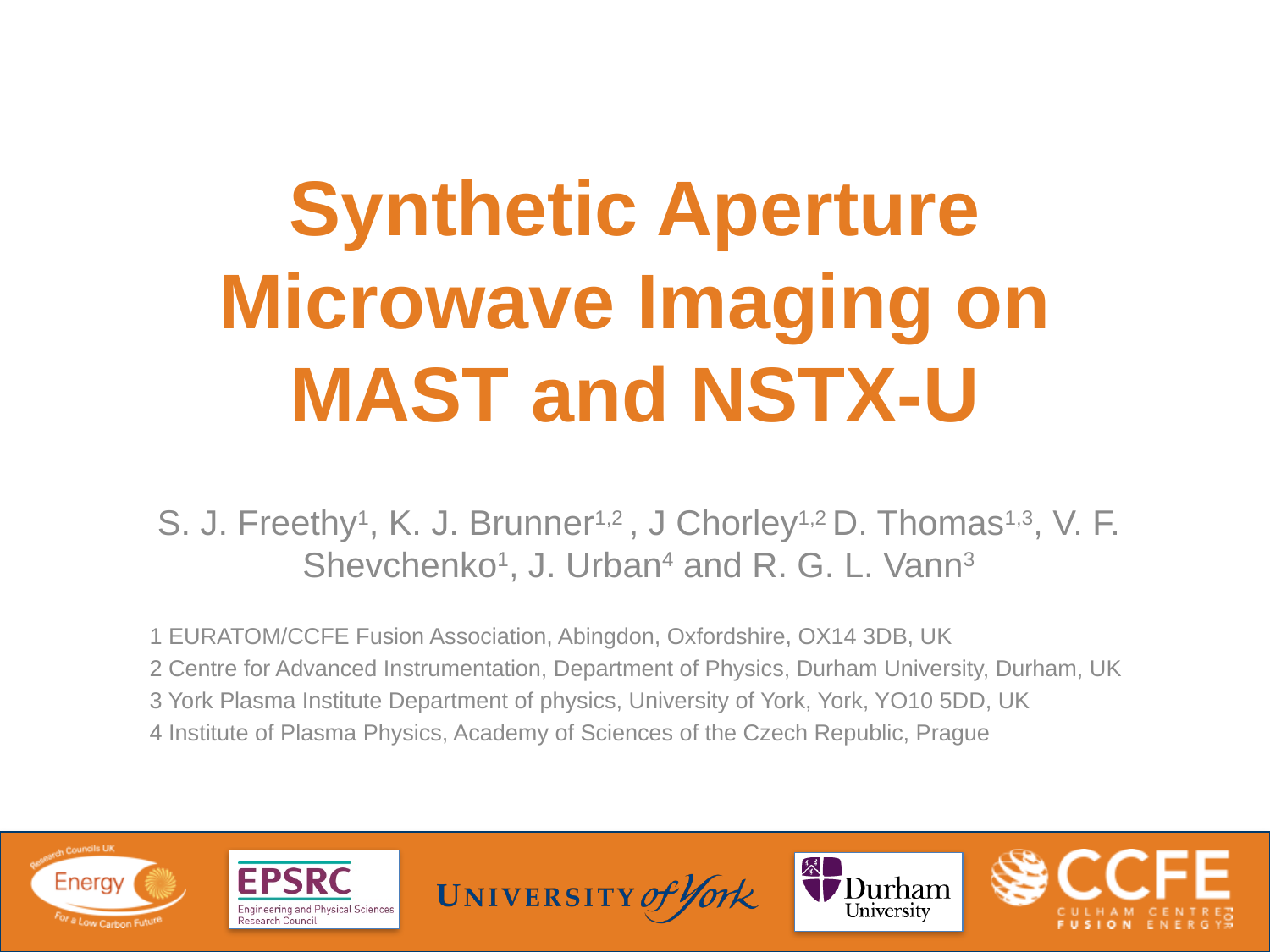

# Synthetic Aperture Microwave Imaging on MAST and NSTX-U
S. J. Freethy1, K. J. Brunner1,2 , J Chorley1,2 D. Thomas1,3, V. F. Shevchenko1, J. Urban4 and R. G. L. Vann3

1 EURATOM/CCFE Fusion Association, Abingdon, Oxfordshire, OX14 3DB, UK
2 Centre for Advanced Instrumentation, Department of Physics, Durham University, Durham, UK
3 York Plasma Institute Department of physics, University of York, York, YO10 5DD, UK
4 Institute of Plasma Physics, Academy of Sciences of the Czech Republic, Prague